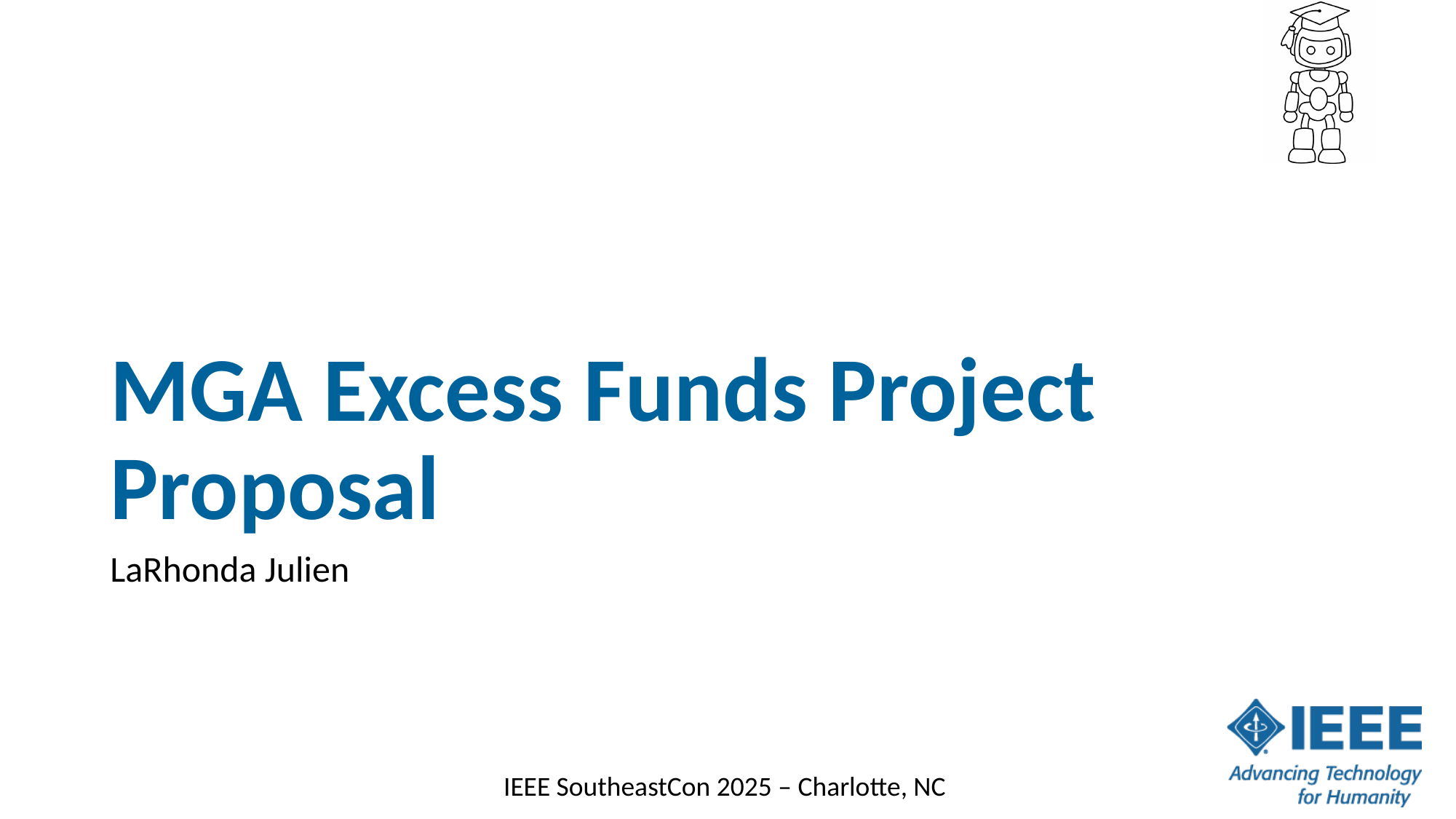

# MGA Excess Funds Project Proposal
LaRhonda Julien